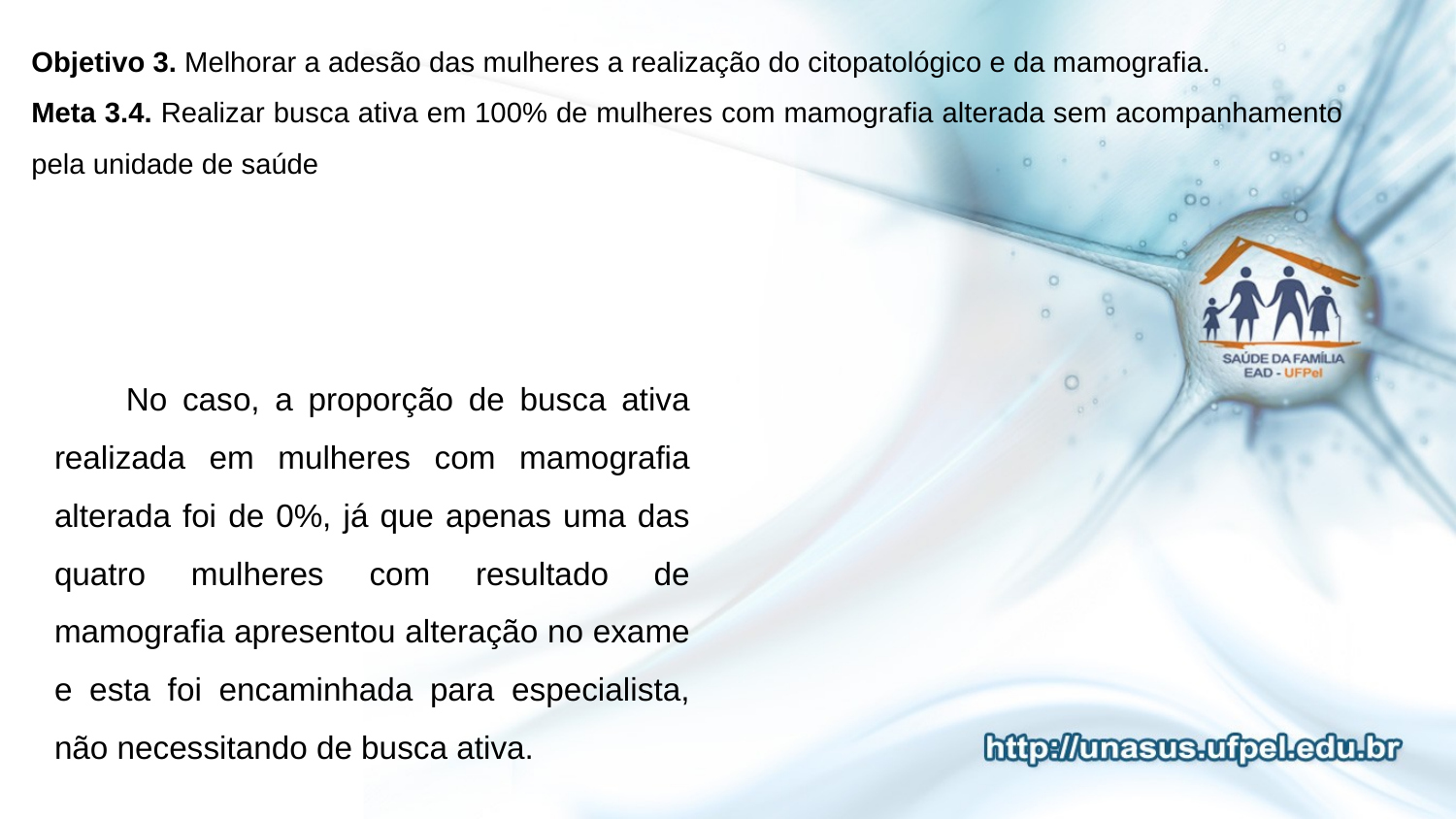

Objetivo 3. Melhorar a adesão das mulheres a realização do citopatológico e da mamografia.
Meta 3.4. Realizar busca ativa em 100% de mulheres com mamografia alterada sem acompanhamento pela unidade de saúde
No caso, a proporção de busca ativa realizada em mulheres com mamografia alterada foi de 0%, já que apenas uma das quatro mulheres com resultado de mamografia apresentou alteração no exame e esta foi encaminhada para especialista, não necessitando de busca ativa.